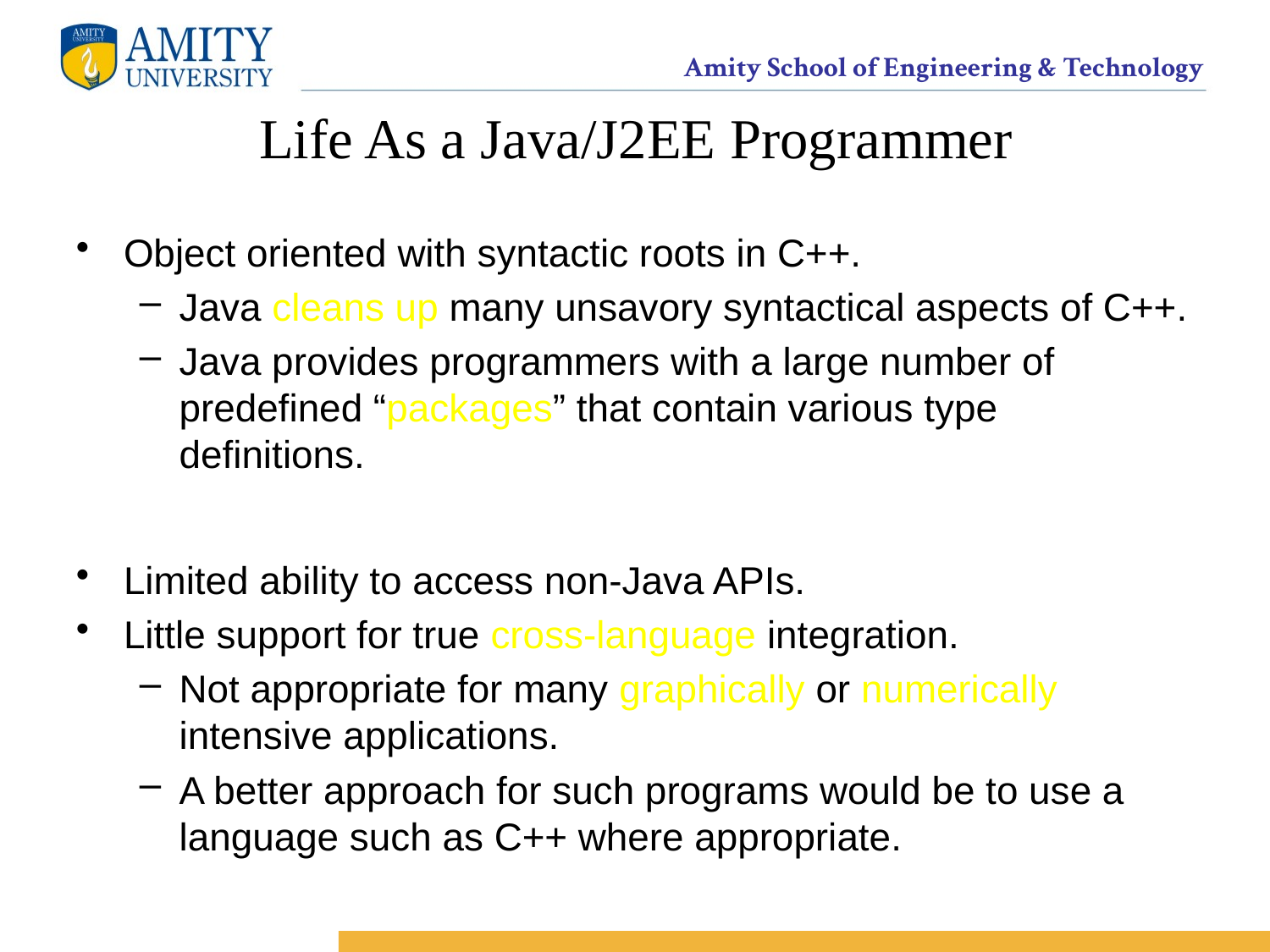

# Life As a Java/J2EE Programmer
Object oriented with syntactic roots in C++.
Java cleans up many unsavory syntactical aspects of C++.
Java provides programmers with a large number of predefined “packages” that contain various type definitions.

Limited ability to access non-Java APIs.
Little support for true cross-language integration.
Not appropriate for many graphically or numerically intensive applications.
A better approach for such programs would be to use a language such as C++ where appropriate.